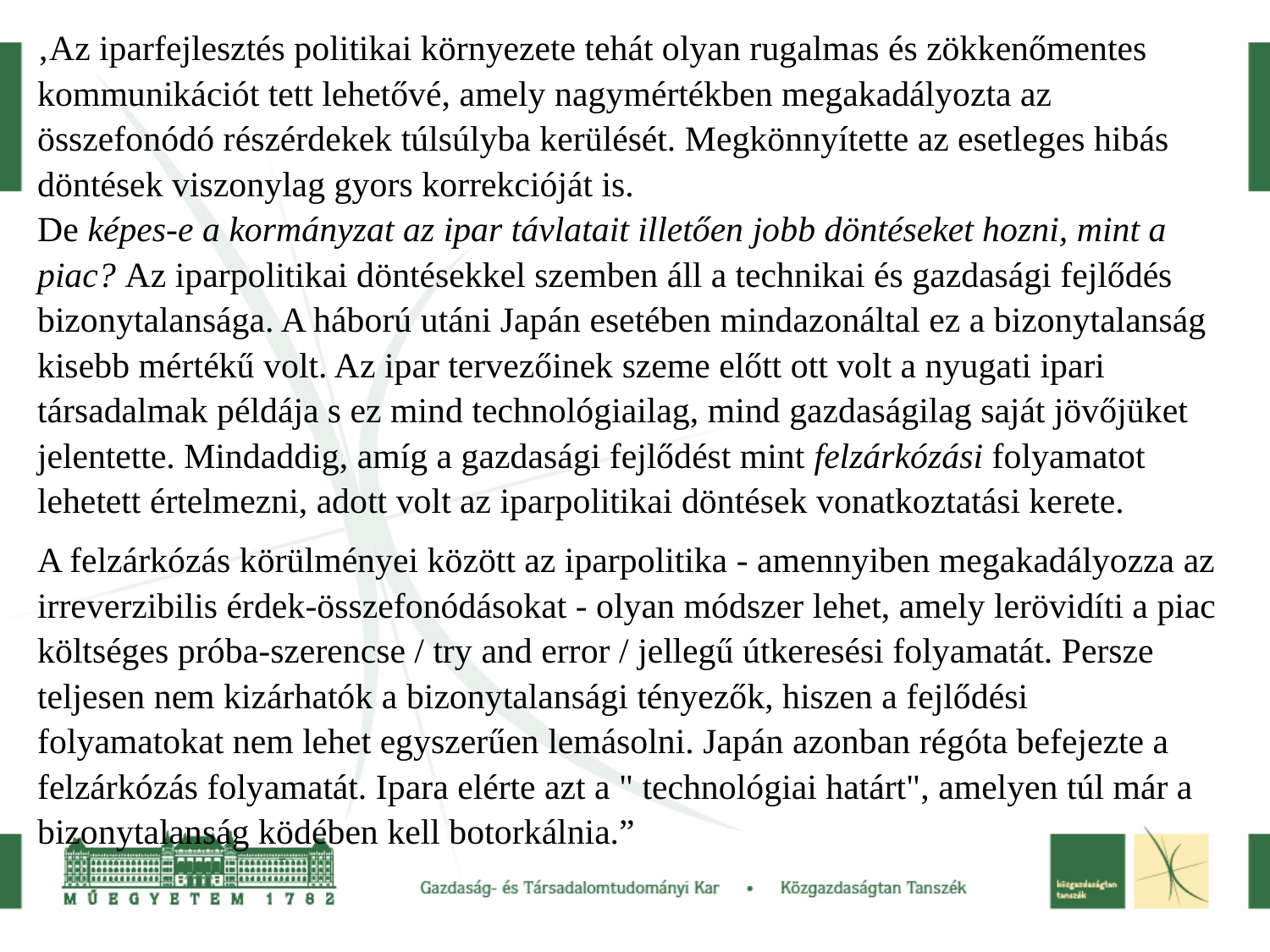

‚Az iparfejlesztés politikai környezete tehát olyan rugalmas és zökkenőmentes kommunikációt tett lehetővé, amely nagymértékben megakadályozta az összefonódó részérdekek túlsúlyba kerülését. Megkönnyítette az esetleges hibás döntések viszonylag gyors korrekcióját is.
De képes-e a kormányzat az ipar távlatait illetően jobb döntéseket hozni, mint a piac? Az iparpolitikai döntésekkel szemben áll a technikai és gazdasági fejlődés bizonytalansága. A háború utáni Japán esetében mindazonáltal ez a bizonytalanság kisebb mértékű volt. Az ipar tervezőinek szeme előtt ott volt a nyugati ipari társadalmak példája s ez mind technológiailag, mind gazdaságilag saját jövőjüket jelentette. Mindaddig, amíg a gazdasági fejlődést mint felzárkózási folyamatot lehetett értelmezni, adott volt az iparpolitikai döntések vonatkoztatási kerete.
A felzárkózás körülményei között az iparpolitika - amennyiben megakadályozza az irreverzibilis érdek-összefonódásokat - olyan módszer lehet, amely lerövidíti a piac költséges próba-szerencse / try and error / jellegű útkeresési folyamatát. Persze teljesen nem kizárhatók a bizonytalansági tényezők, hiszen a fejlődési folyamatokat nem lehet egyszerűen lemásolni. Japán azonban régóta befejezte a felzárkózás folyamatát. Ipara elérte azt a " technológiai határt", amelyen túl már a bizonytalanság ködében kell botorkálnia.”